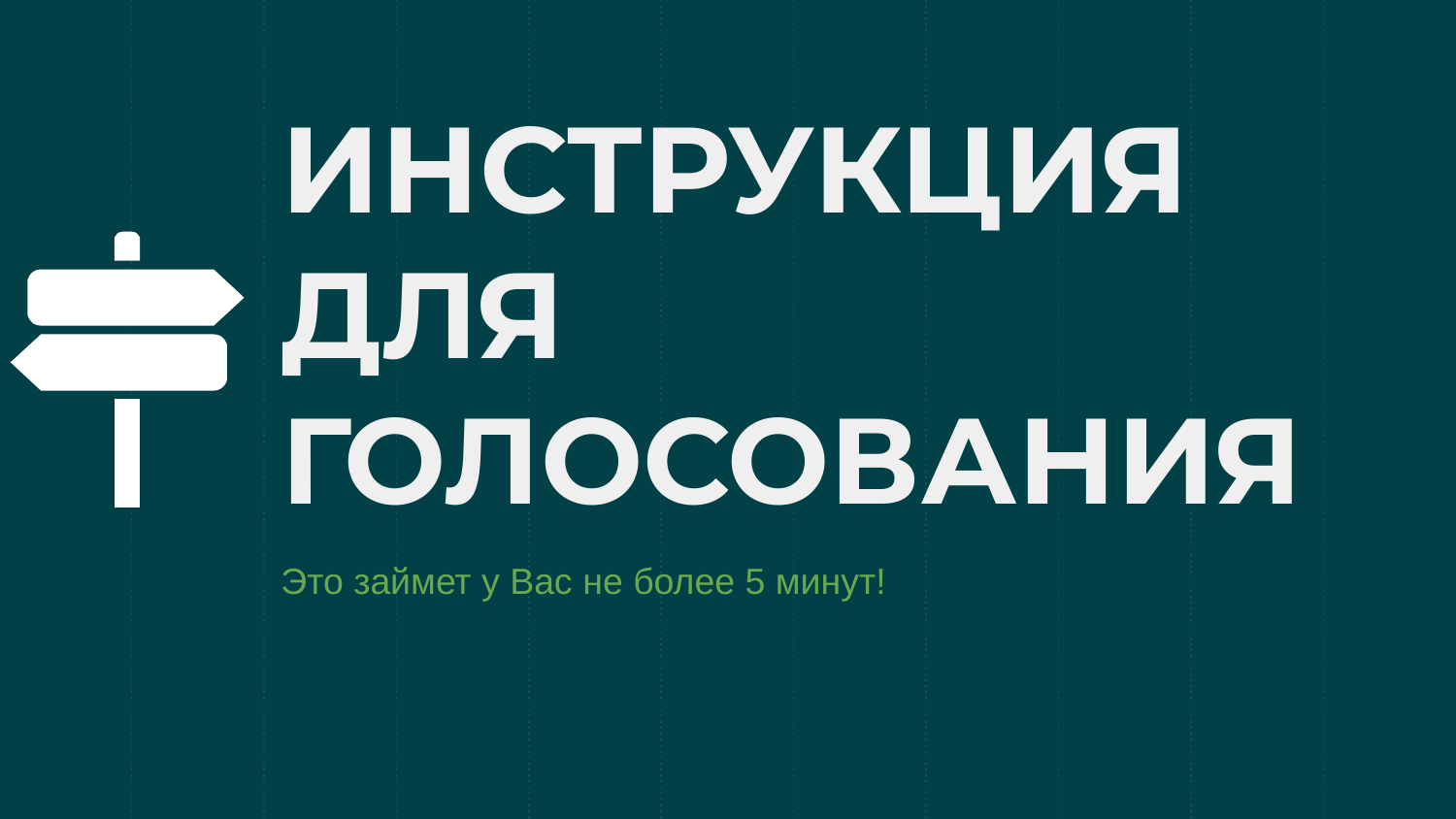

ИНСТРУКЦИЯ ДЛЯ ГОЛОСОВАНИЯ

Это займет у Вас не более 5 минут!